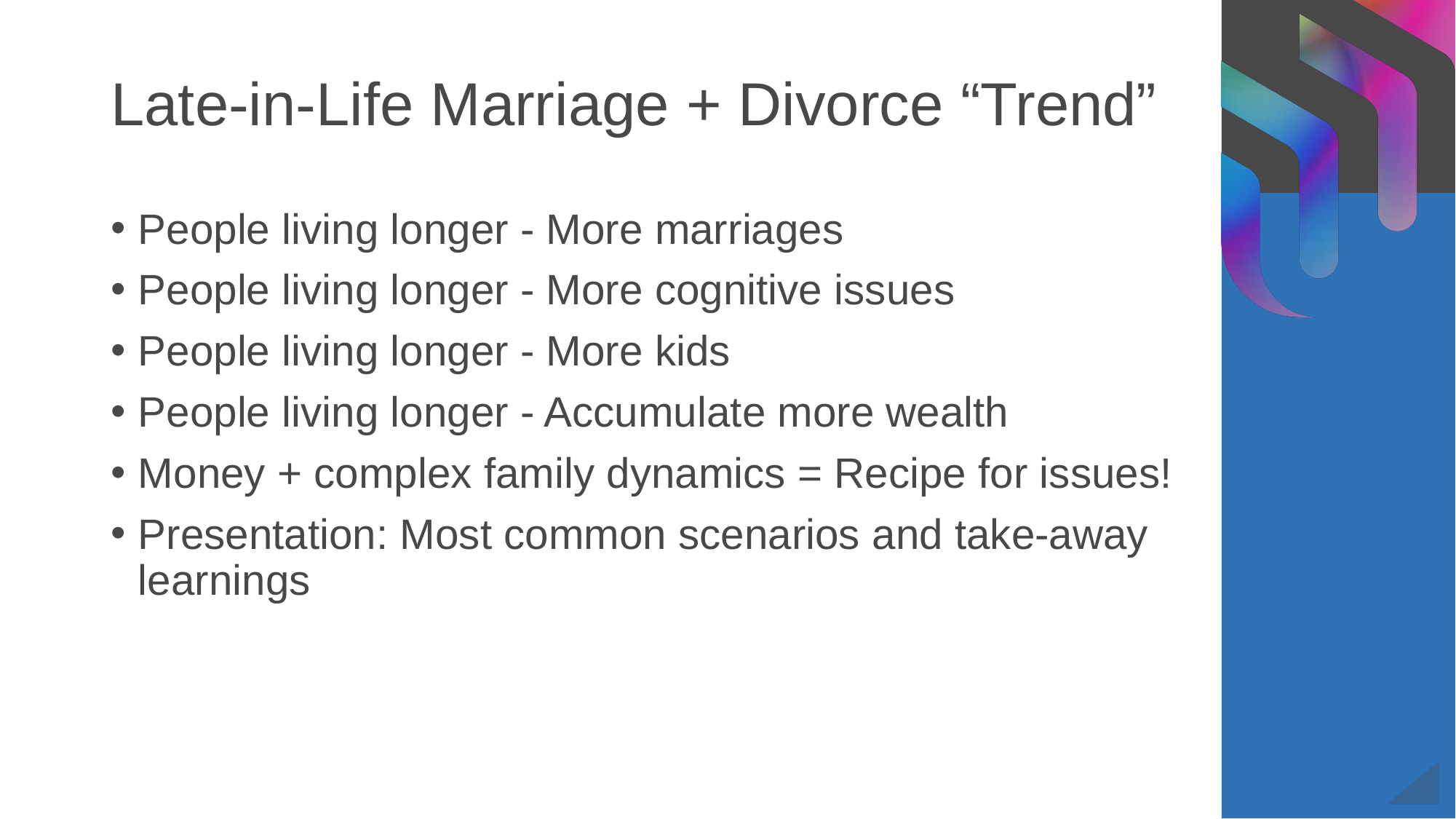

# Late-in-Life Marriage + Divorce “Trend”
People living longer - More marriages
People living longer - More cognitive issues
People living longer - More kids
People living longer - Accumulate more wealth
Money + complex family dynamics = Recipe for issues!
Presentation: Most common scenarios and take-away learnings